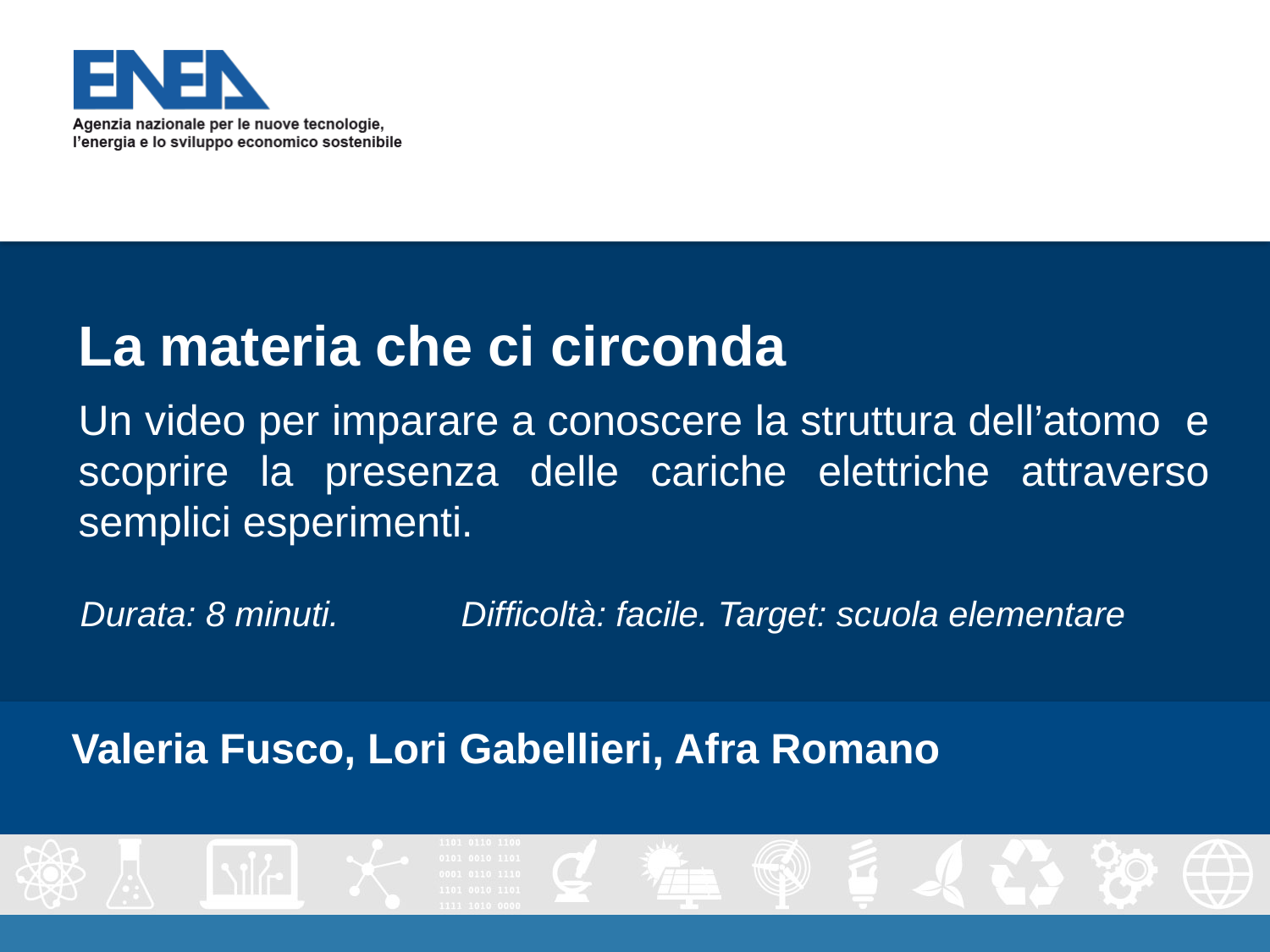

# La materia che ci circonda
Un video per imparare a conoscere la struttura dell’atomo  e scoprire la presenza delle cariche elettriche attraverso semplici esperimenti.

Durata: 8 minuti. 	Difficoltà: facile. Target: scuola elementare

Valeria Fusco, Lori Gabellieri, Afra Romano